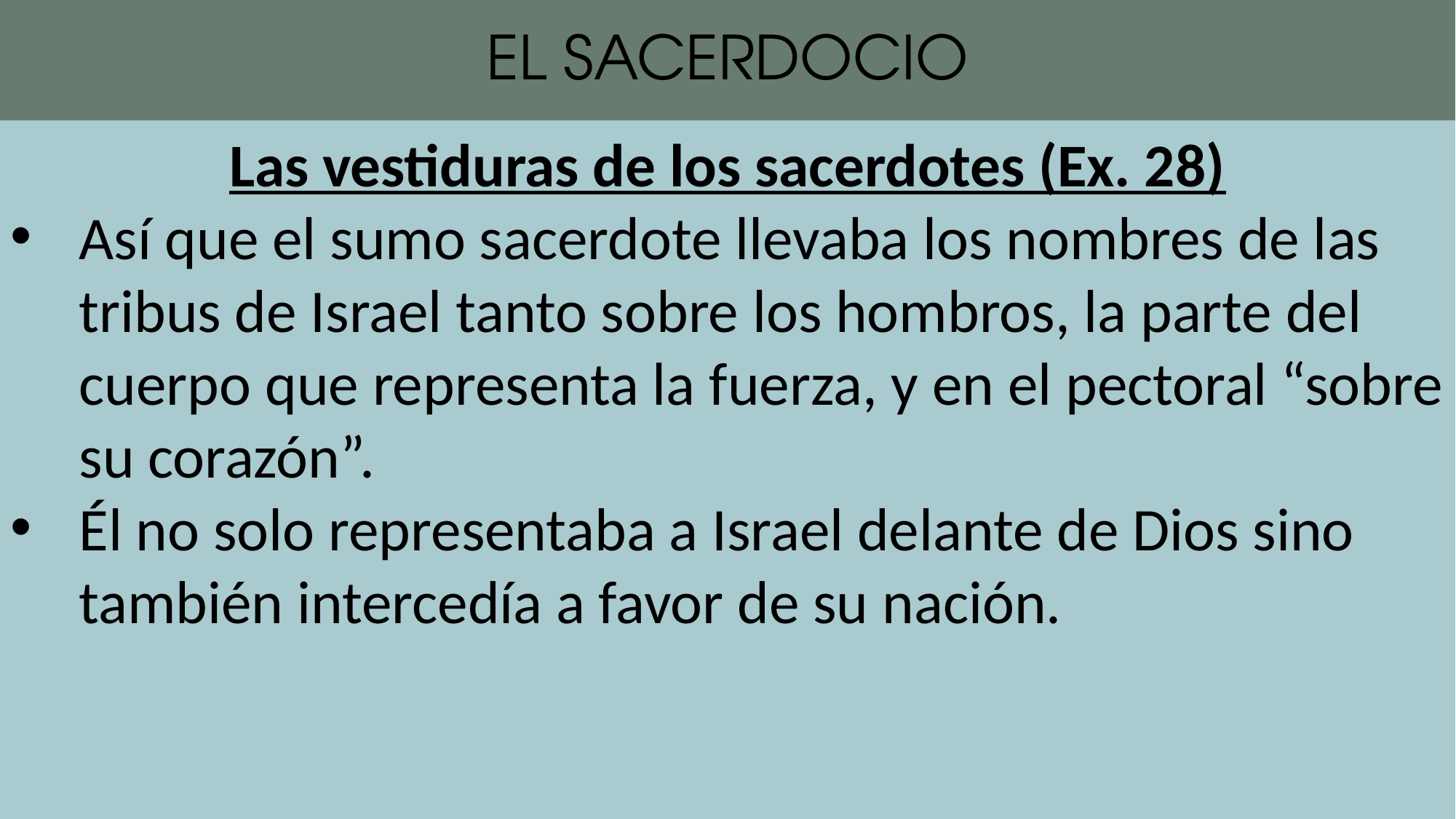

# EL SACERDOCIO
Las vestiduras de los sacerdotes (Ex. 28)
Así que el sumo sacerdote llevaba los nombres de las tribus de Israel tanto sobre los hombros, la parte del cuerpo que representa la fuerza, y en el pectoral “sobre su corazón”.
Él no solo representaba a Israel delante de Dios sino también intercedía a favor de su nación.